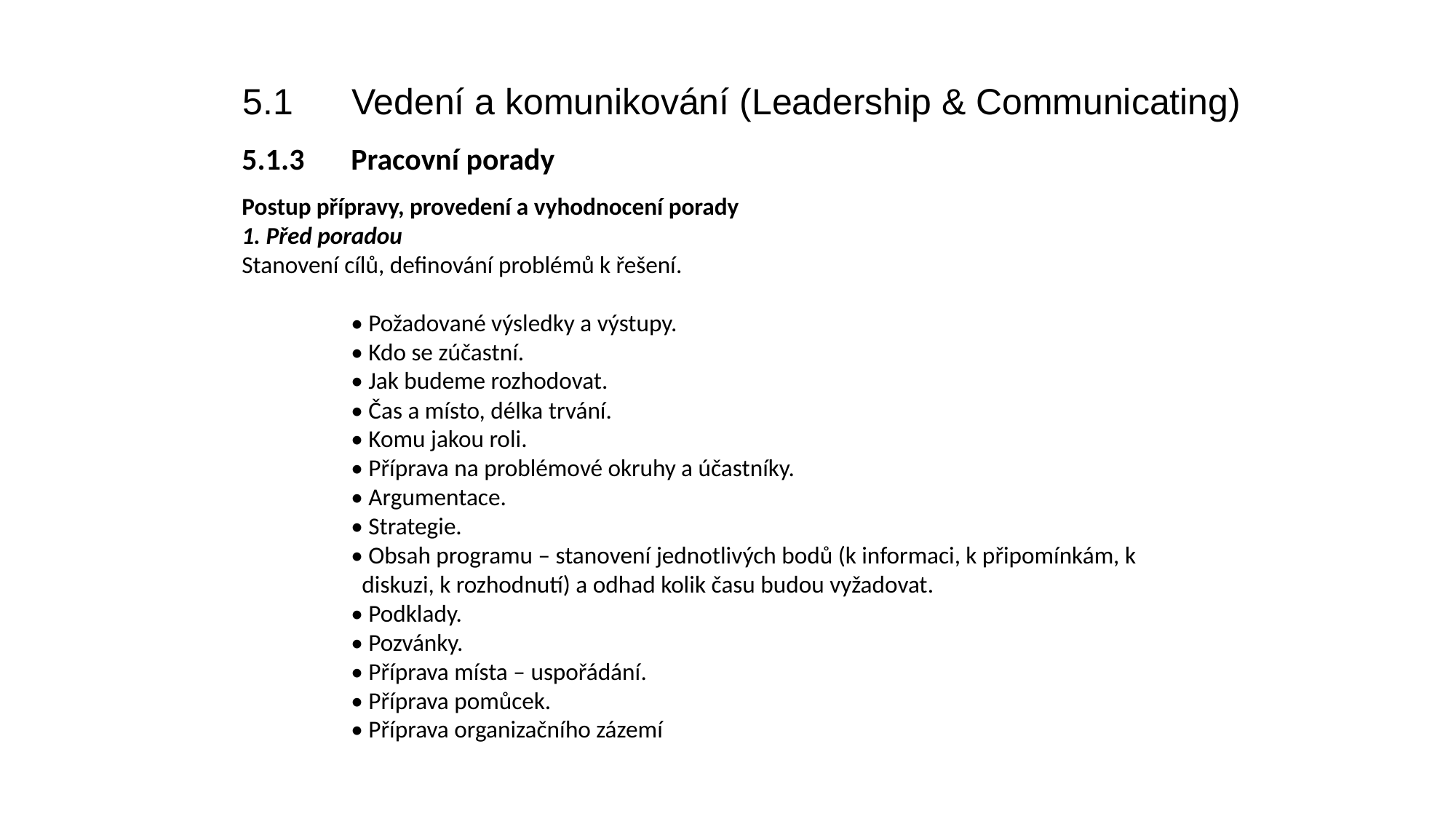

5.1	Vedení a komunikování (Leadership & Communicating)
5.1.3	Pracovní porady

Postup přípravy, provedení a vyhodnocení porady
1. Před poradou
Stanovení cílů, definování problémů k řešení.

	• Požadované výsledky a výstupy.
	• Kdo se zúčastní.
	• Jak budeme rozhodovat.
	• Čas a místo, délka trvání.
	• Komu jakou roli.
	• Příprava na problémové okruhy a účastníky.
	• Argumentace.
	• Strategie.
	• Obsah programu – stanovení jednotlivých bodů (k informaci, k připomínkám, k 	  diskuzi, k rozhodnutí) a odhad kolik času budou vyžadovat.
	• Podklady.
	• Pozvánky.
	• Příprava místa – uspořádání.
	• Příprava pomůcek.
	• Příprava organizačního zázemí